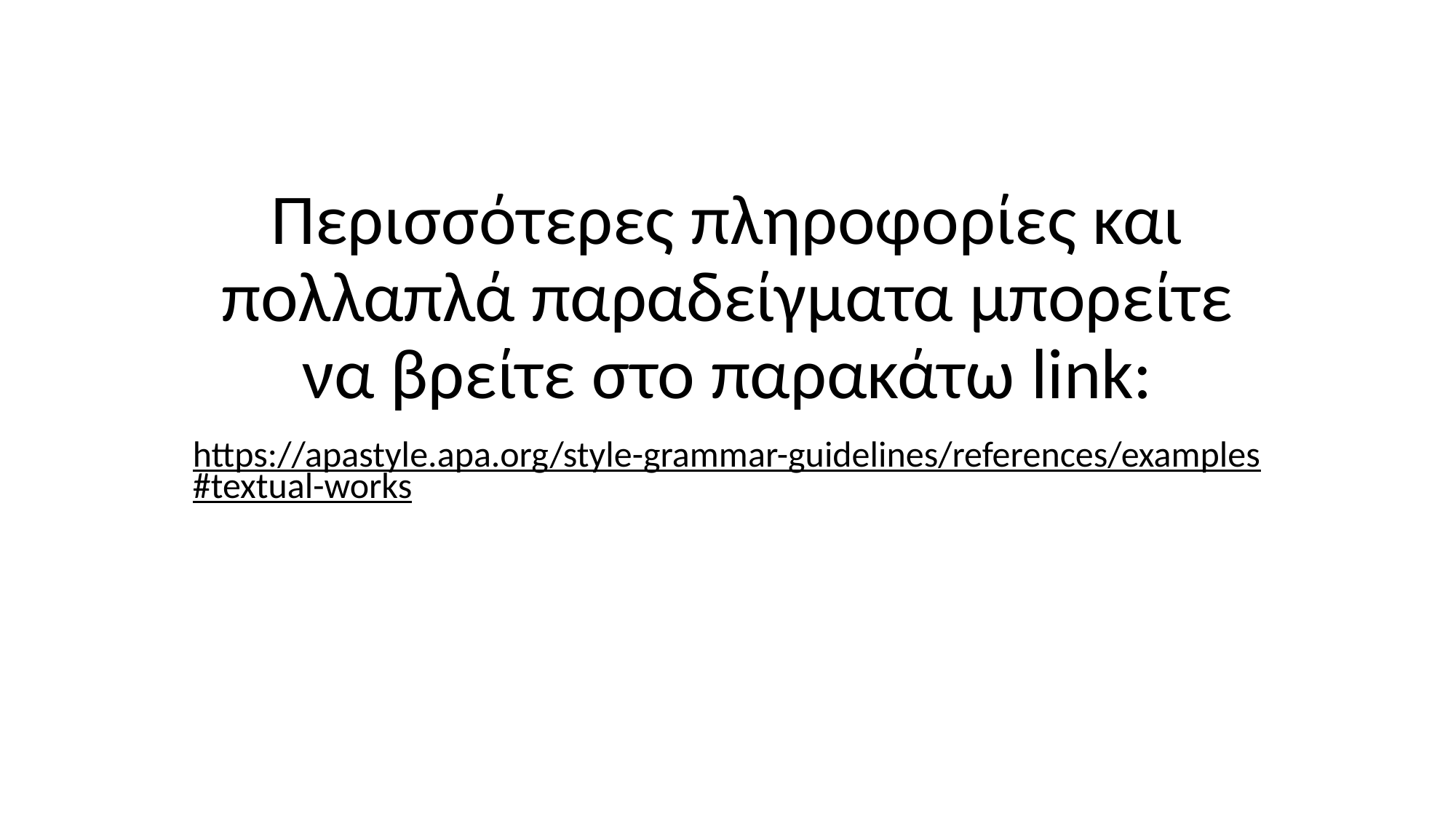

# Περισσότερες πληροφορίες και πολλαπλά παραδείγματα μπορείτε να βρείτε στο παρακάτω link:
https://apastyle.apa.org/style-grammar-guidelines/references/examples#textual-works